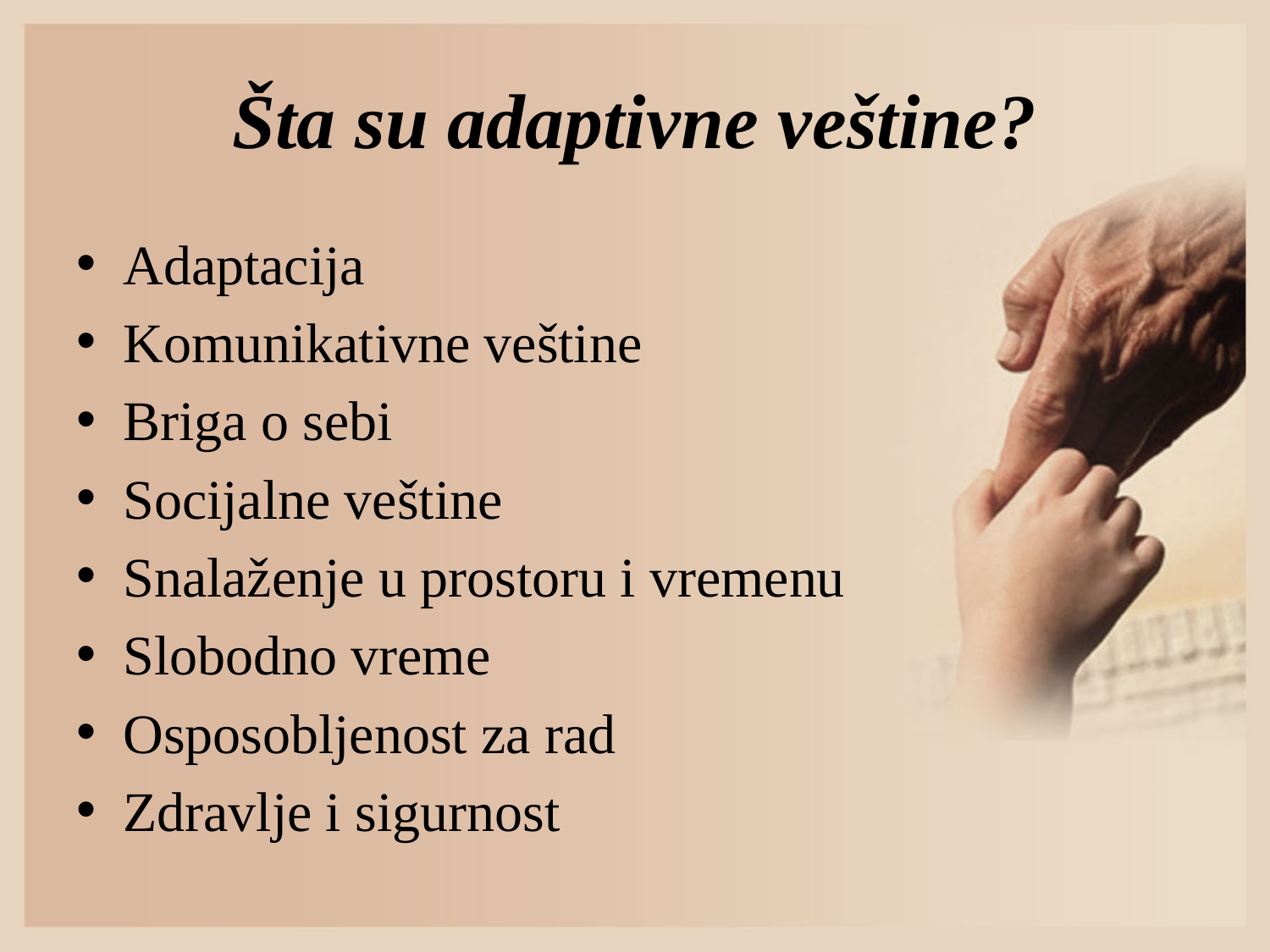

# Šta su adaptivne veštine?
Adaptacija
Komunikativne veštine
Briga o sebi
Socijalne veštine
Snalaženje u prostoru i vremenu
Slobodno vreme
Osposobljenost za rad
Zdravlje i sigurnost